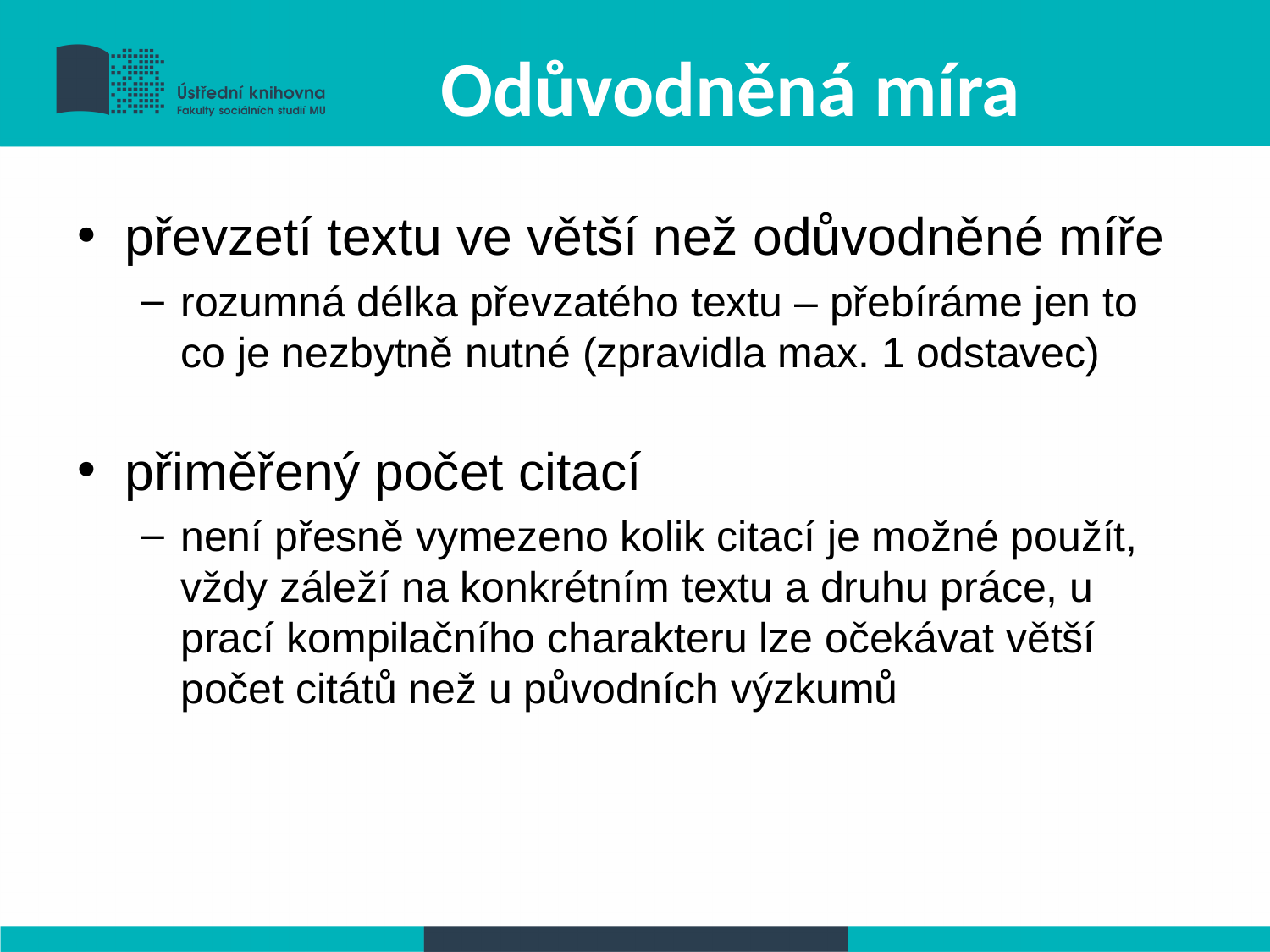

# Odůvodněná míra
převzetí textu ve větší než odůvodněné míře
rozumná délka převzatého textu – přebíráme jen to co je nezbytně nutné (zpravidla max. 1 odstavec)
přiměřený počet citací
není přesně vymezeno kolik citací je možné použít, vždy záleží na konkrétním textu a druhu práce, u prací kompilačního charakteru lze očekávat větší počet citátů než u původních výzkumů